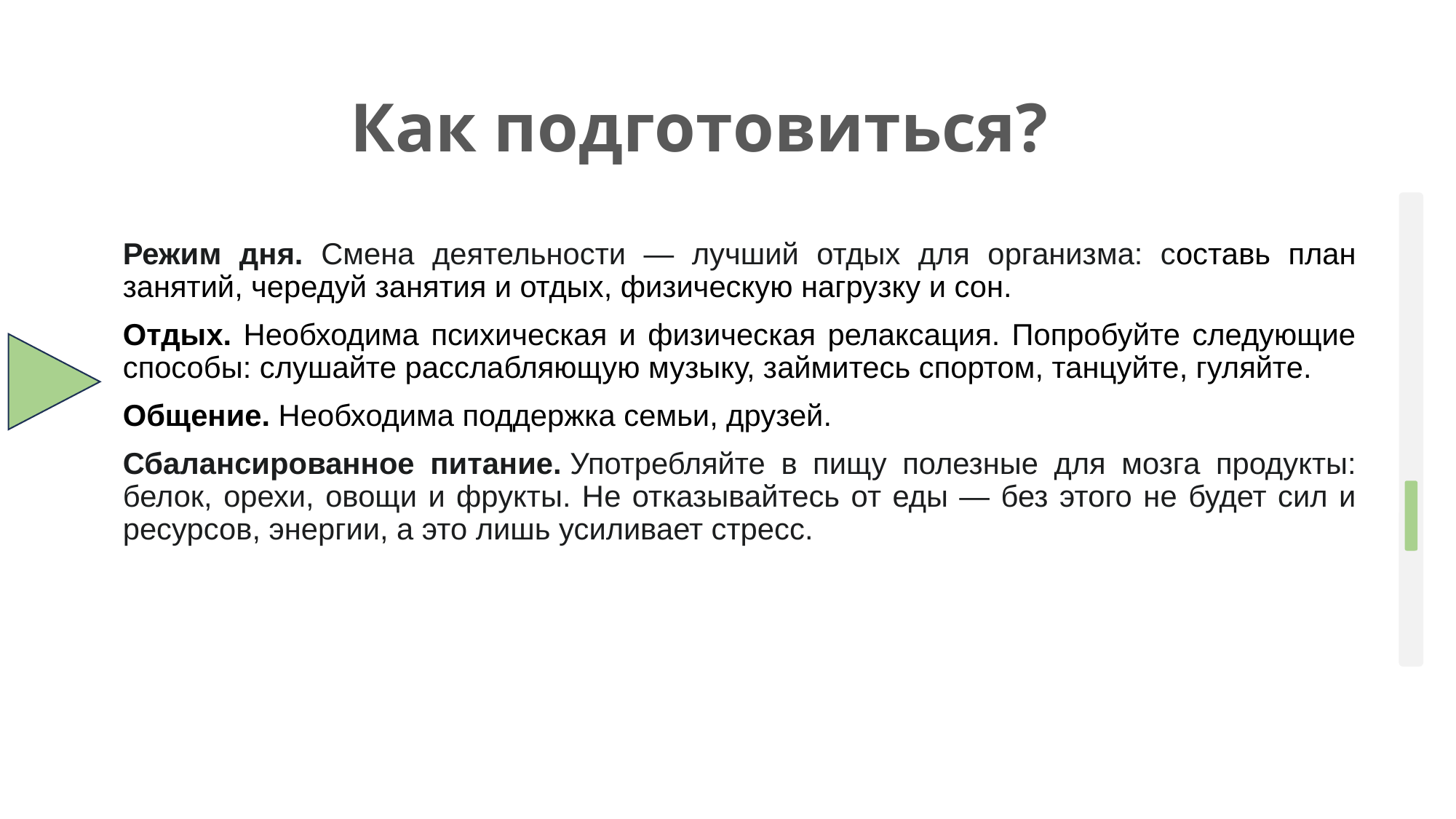

Как подготовиться?

Режим дня. Смена деятельности — лучший отдых для организма: составь план занятий, чередуй занятия и отдых, физическую нагрузку и сон.
Отдых. Необходима психическая и физическая релаксация. Попробуйте следующие способы: слушайте расслабляющую музыку, займитесь спортом, танцуйте, гуляйте.
Общение. Необходима поддержка семьи, друзей.
Сбалансированное питание. Употребляйте в пищу полезные для мозга продукты: белок, орехи, овощи и фрукты. Не отказывайтесь от еды — без этого не будет сил и ресурсов, энергии, а это лишь усиливает стресс.